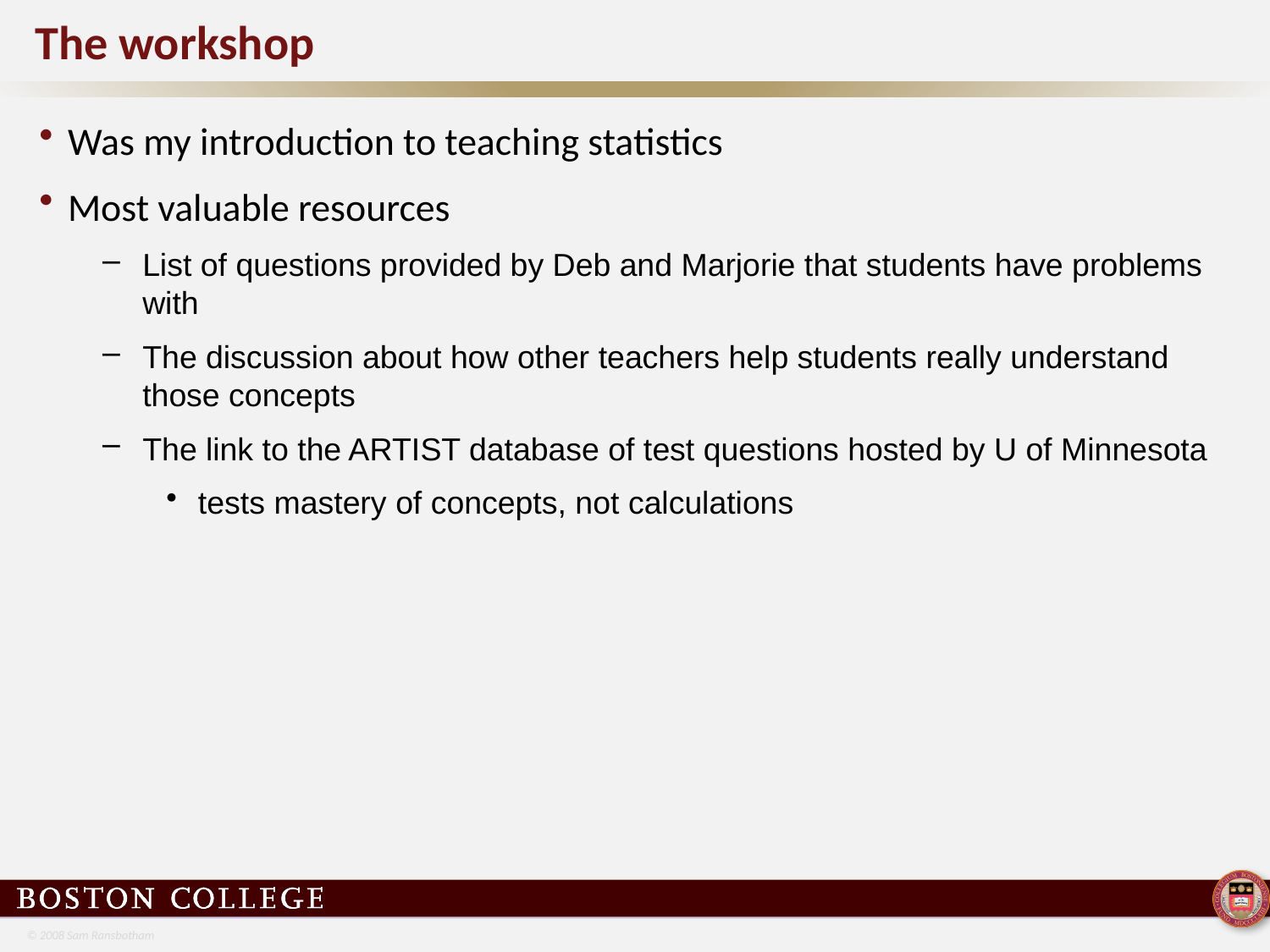

# The workshop
Was my introduction to teaching statistics
Most valuable resources
List of questions provided by Deb and Marjorie that students have problems with
The discussion about how other teachers help students really understand those concepts
The link to the ARTIST database of test questions hosted by U of Minnesota
tests mastery of concepts, not calculations